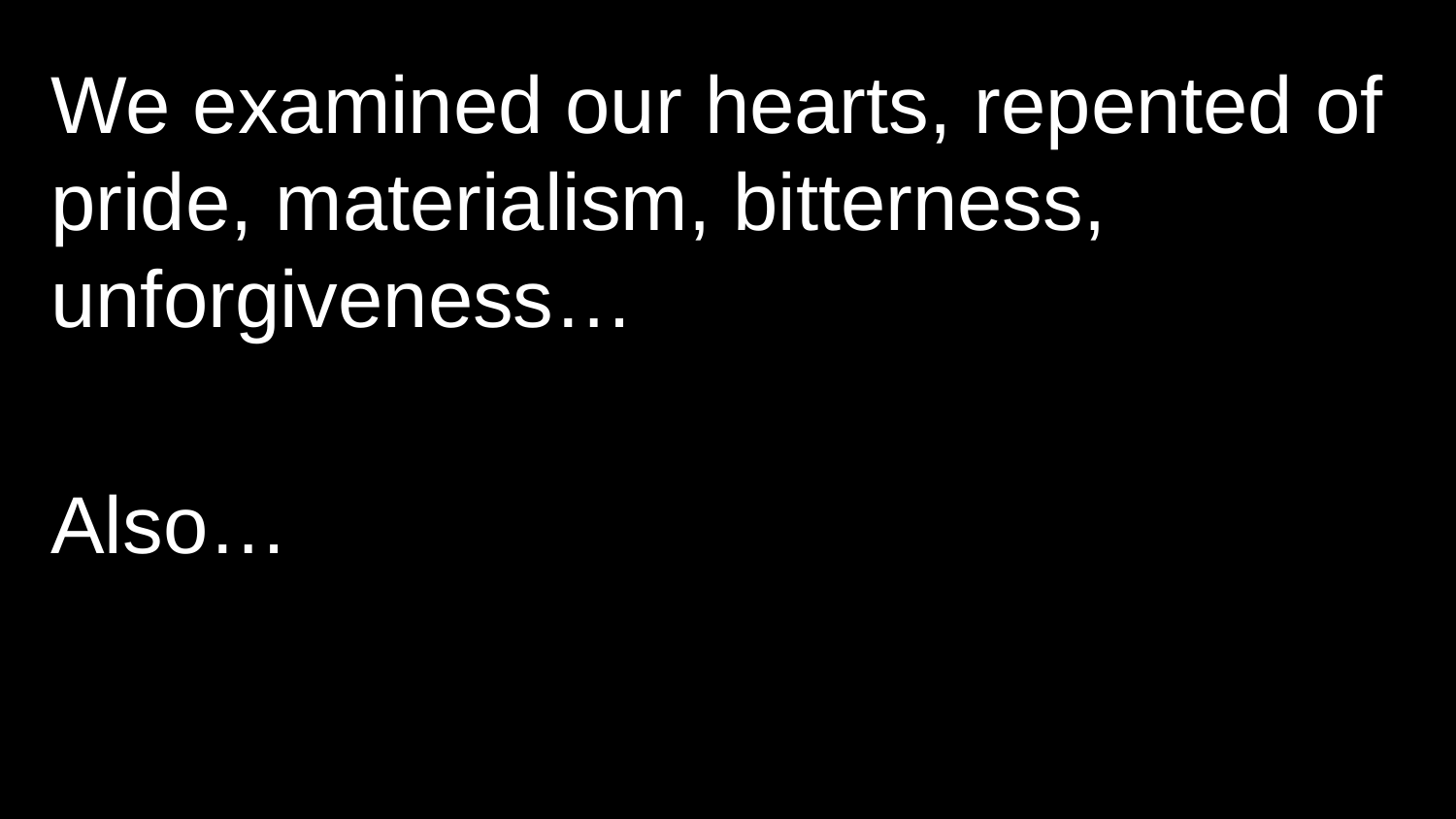

We examined our hearts, repented of pride, materialism, bitterness, unforgiveness…

Also…